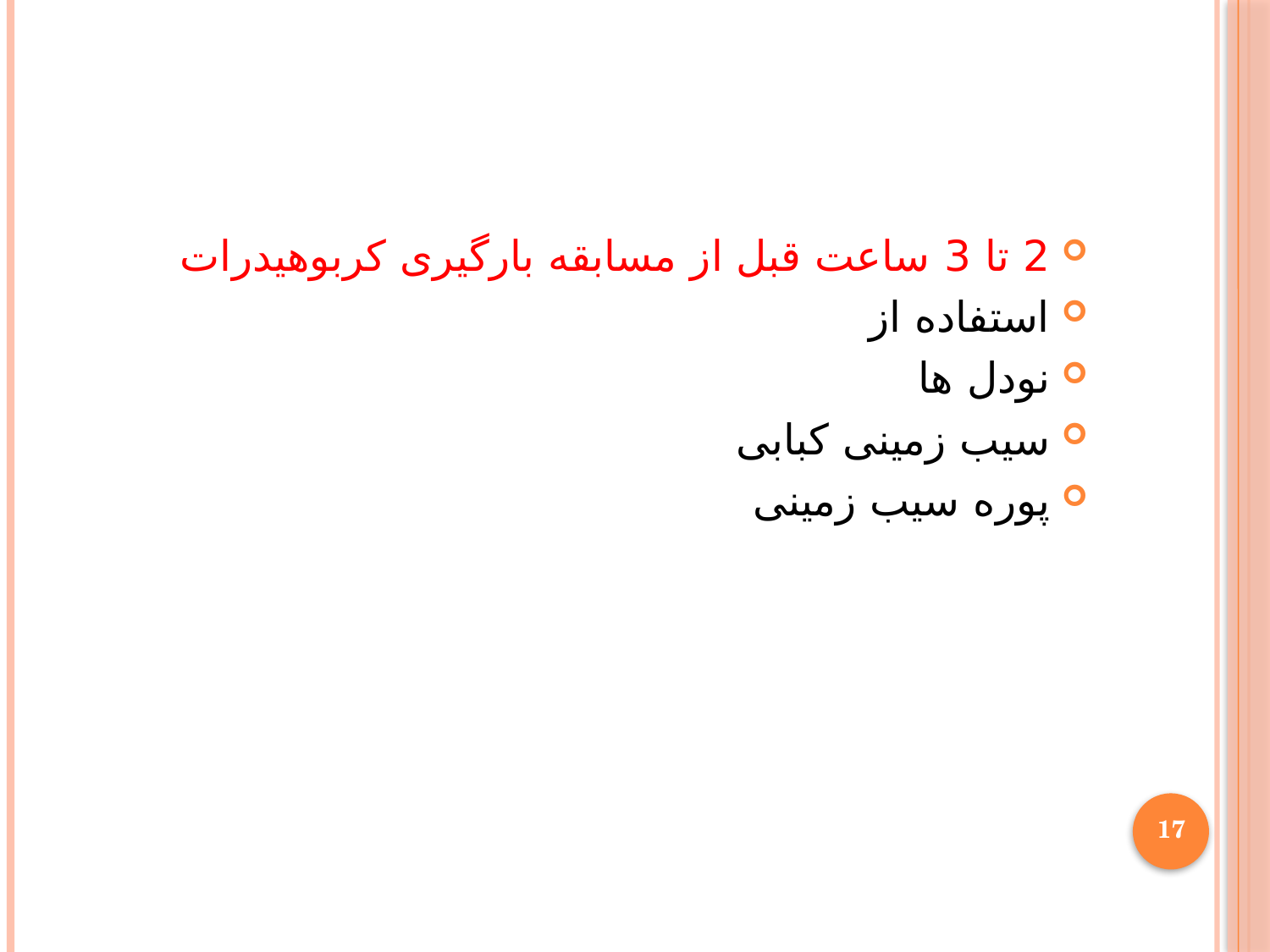

#
2 تا 3 ساعت قبل از مسابقه بارگیری کربوهیدرات
استفاده از
نودل ها
سیب زمینی کبابی
پوره سیب زمینی
17